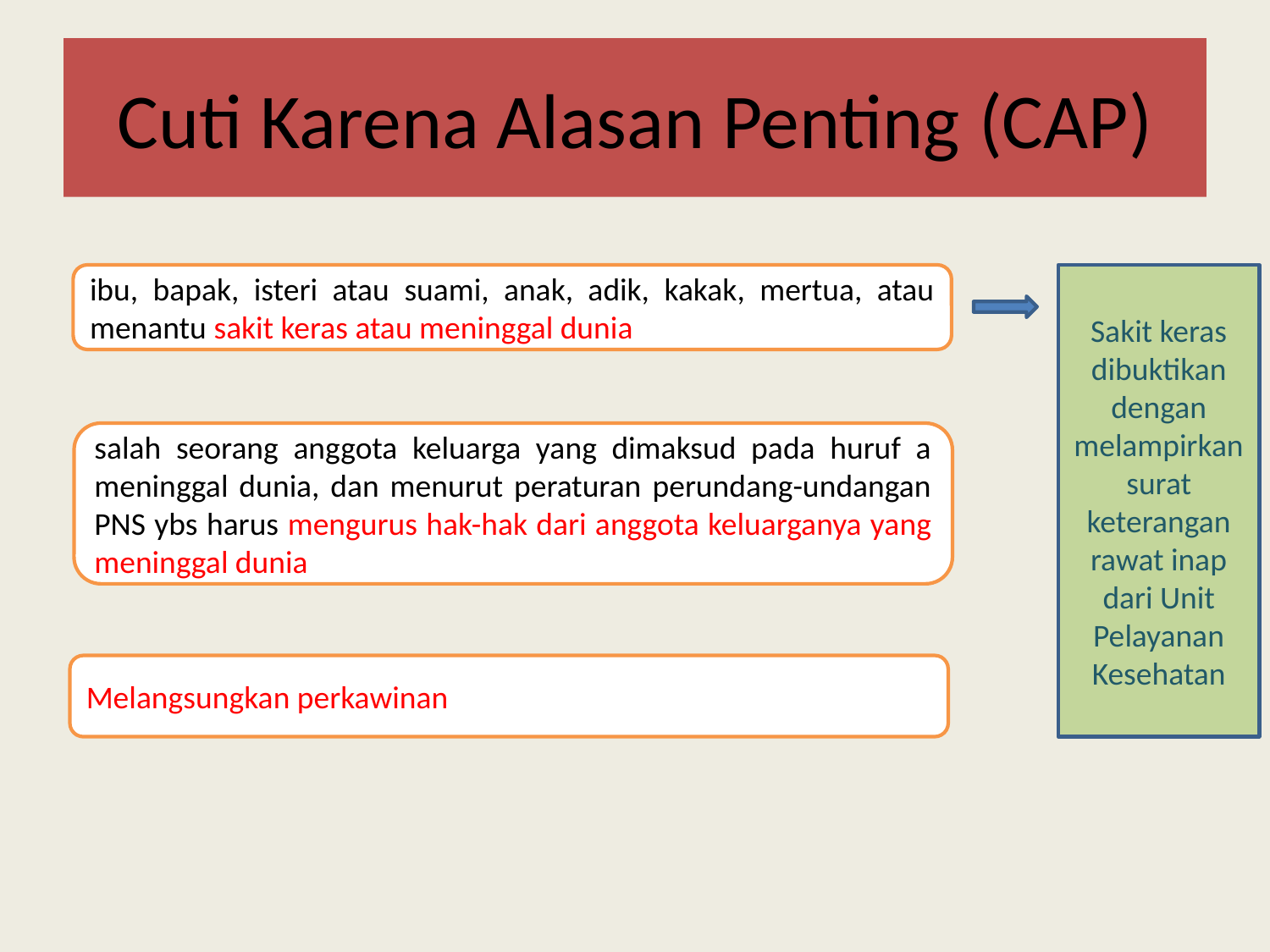

# Cuti Karena Alasan Penting (CAP)

ibu, bapak, isteri atau suami, anak, adik, kakak, mertua, atau menantu sakit keras atau meninggal dunia
Sakit keras dibuktikan dengan melampirkansurat keterangan rawat inap dari Unit Pelayanan Kesehatan

salah seorang anggota keluarga yang dimaksud pada huruf a meninggal dunia, dan menurut peraturan perundang-undangan PNS ybs harus mengurus hak-hak dari anggota keluarganya yang meninggal dunia
Melangsungkan perkawinan